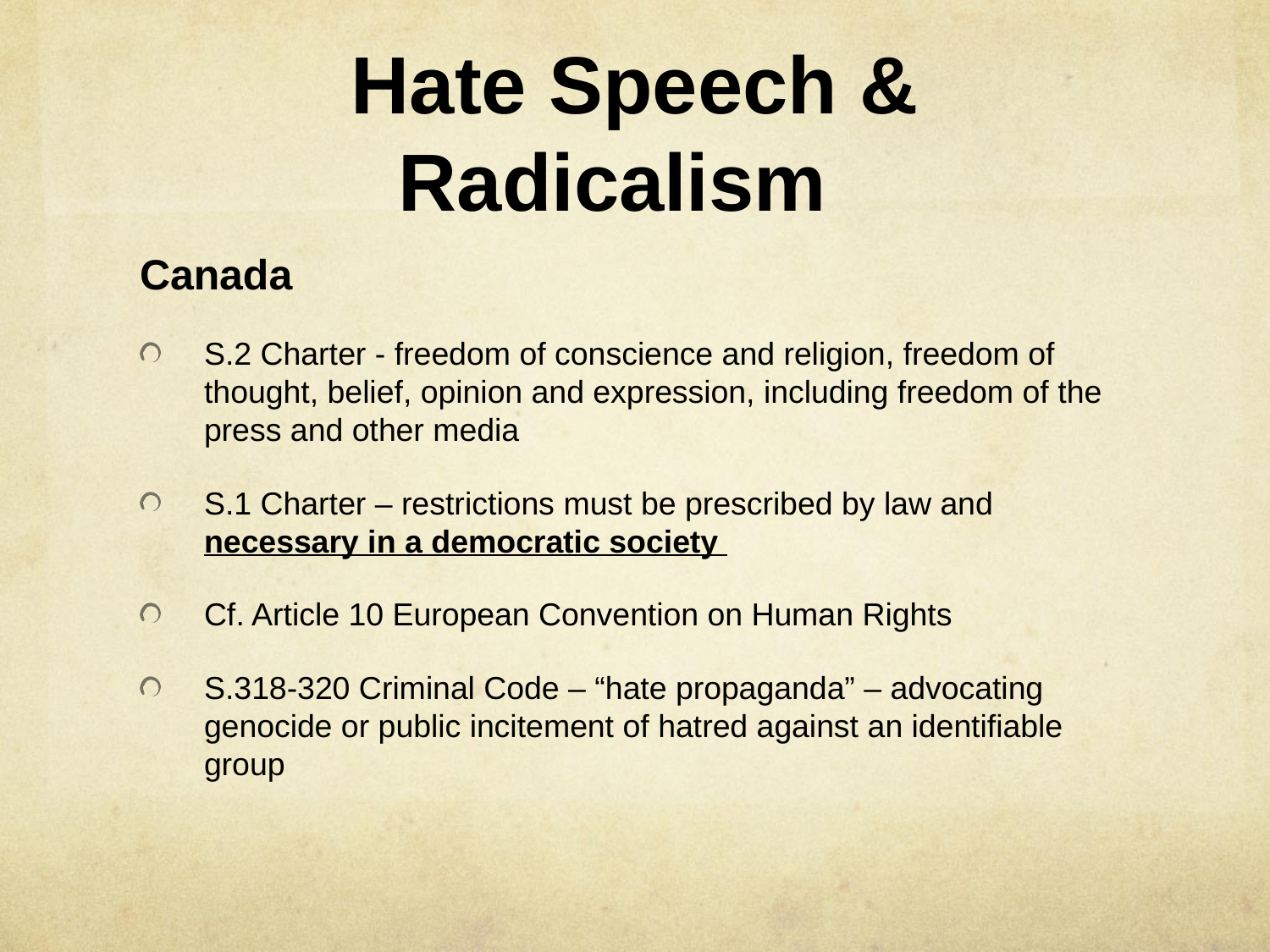

# Hate Speech & Radicalism
Canada
S.2 Charter - freedom of conscience and religion, freedom of thought, belief, opinion and expression, including freedom of the press and other media
S.1 Charter – restrictions must be prescribed by law and necessary in a democratic society
Cf. Article 10 European Convention on Human Rights
S.318-320 Criminal Code – “hate propaganda” – advocating genocide or public incitement of hatred against an identifiable group